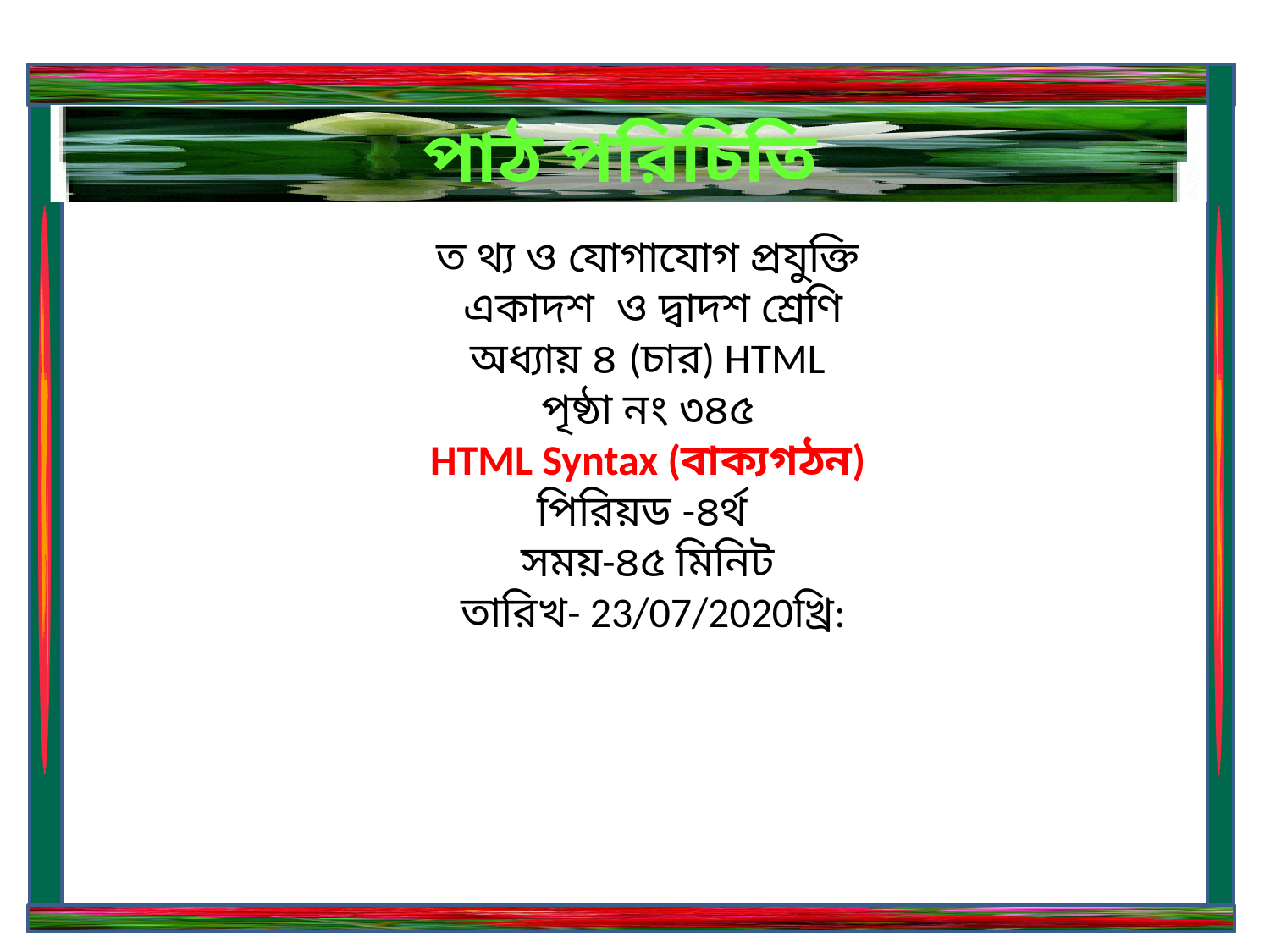

পাঠ পরিচিতি
ত থ্য ও যোগাযোগ প্রযুক্তি
 একাদশ  ও দ্বাদশ শ্রেণি
অধ্যায় ৪ (চার) HTML
পৃষ্ঠা নং ৩৪৫
HTML Syntax (বাক্যগঠন)
পিরিয়ড -৪র্থ
সময়-৪৫ মিনিট
 তারিখ- 23/07/2020খ্রি: